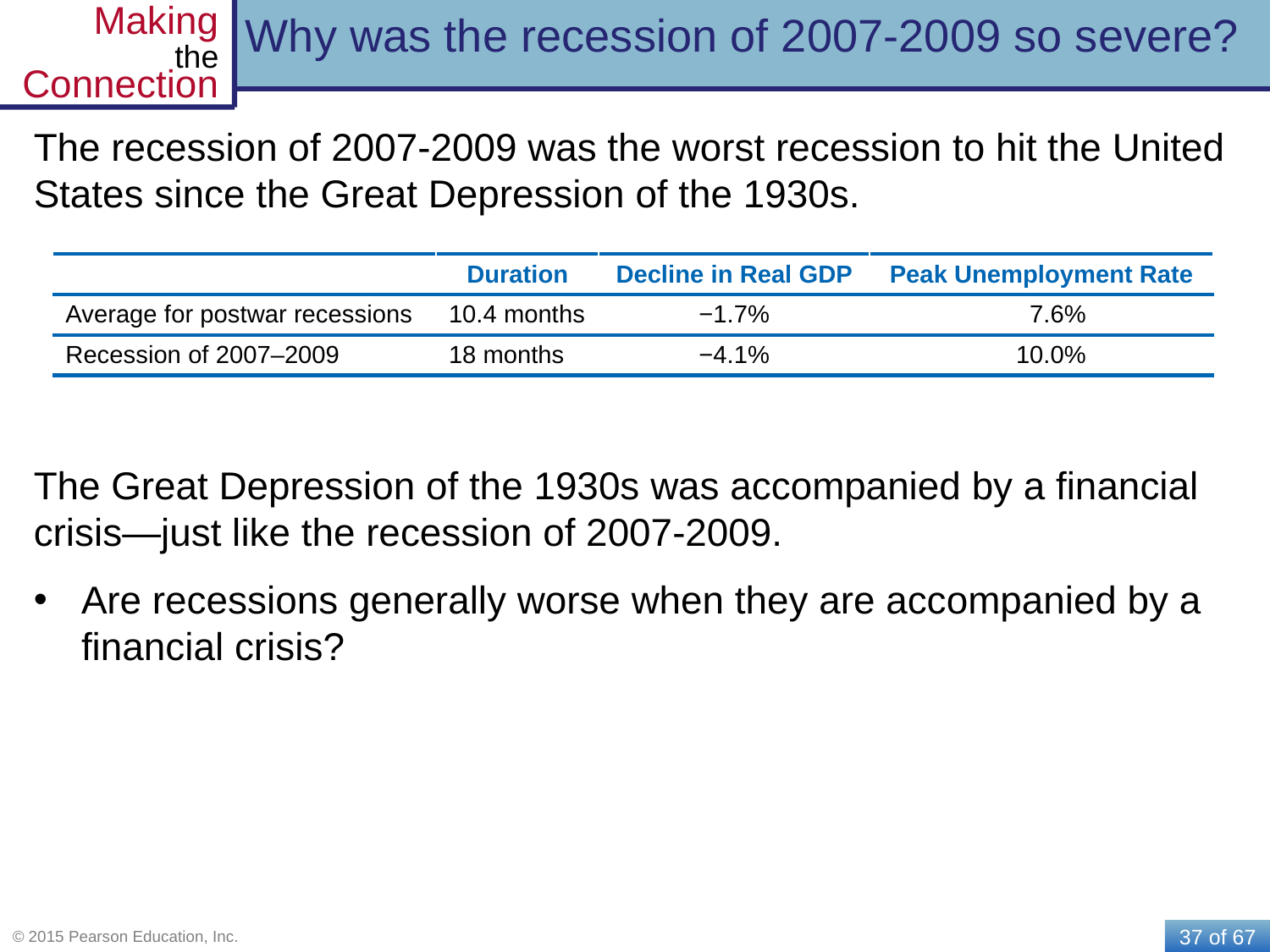

# Why was the recession of 2007-2009 so severe?
The recession of 2007-2009 was the worst recession to hit the United States since the Great Depression of the 1930s.
|  | Duration | Decline in Real GDP | Peak Unemployment Rate |
| --- | --- | --- | --- |
| Average for postwar recessions | 10.4 months | −1.7% | 7.6% |
| Recession of 2007–2009 | 18 months | −4.1% | 10.0% |
The Great Depression of the 1930s was accompanied by a financial crisis—just like the recession of 2007-2009.
Are recessions generally worse when they are accompanied by a financial crisis?